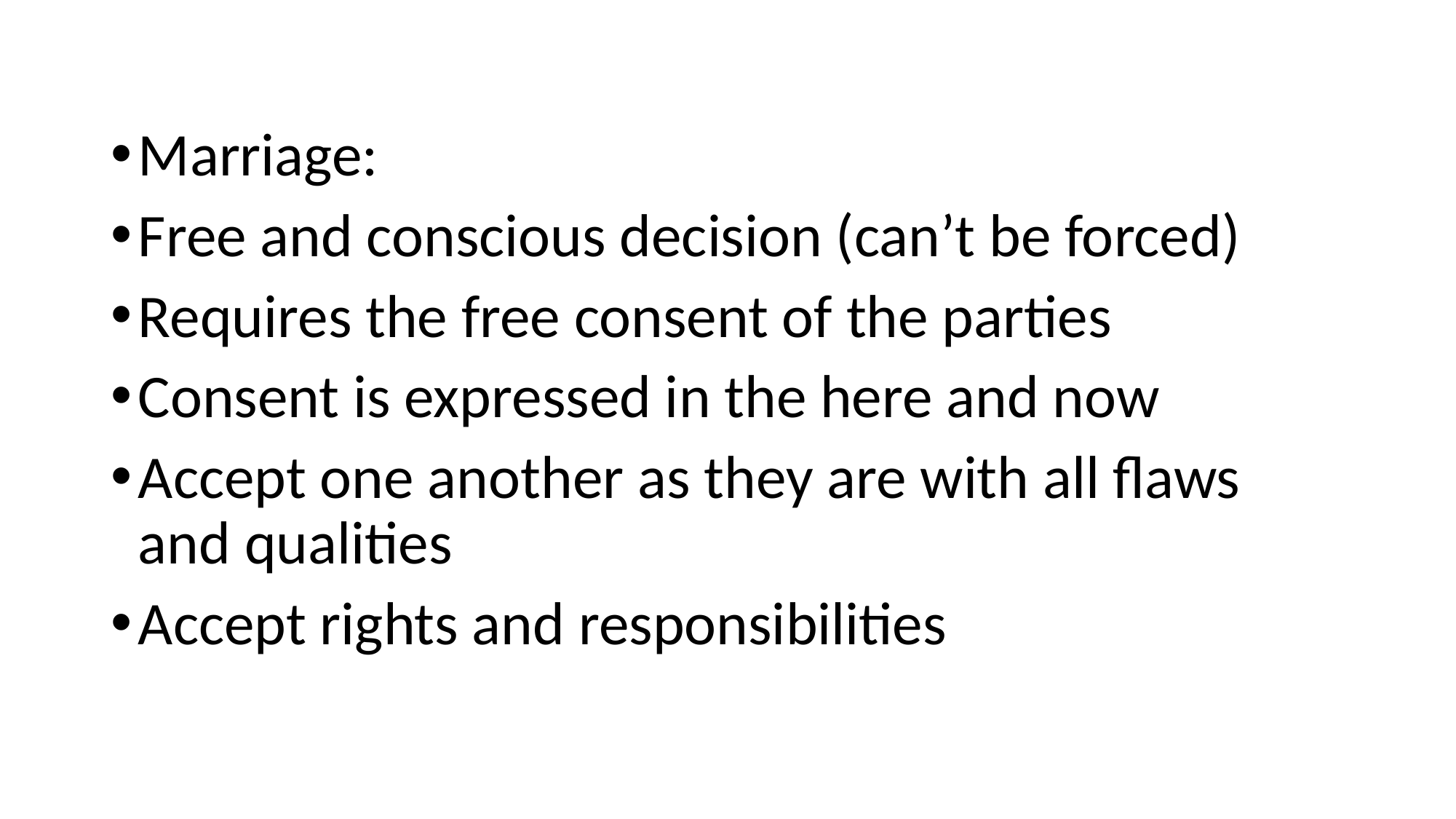

Marriage:
Free and conscious decision (can’t be forced)
Requires the free consent of the parties
Consent is expressed in the here and now
Accept one another as they are with all flaws and qualities
Accept rights and responsibilities